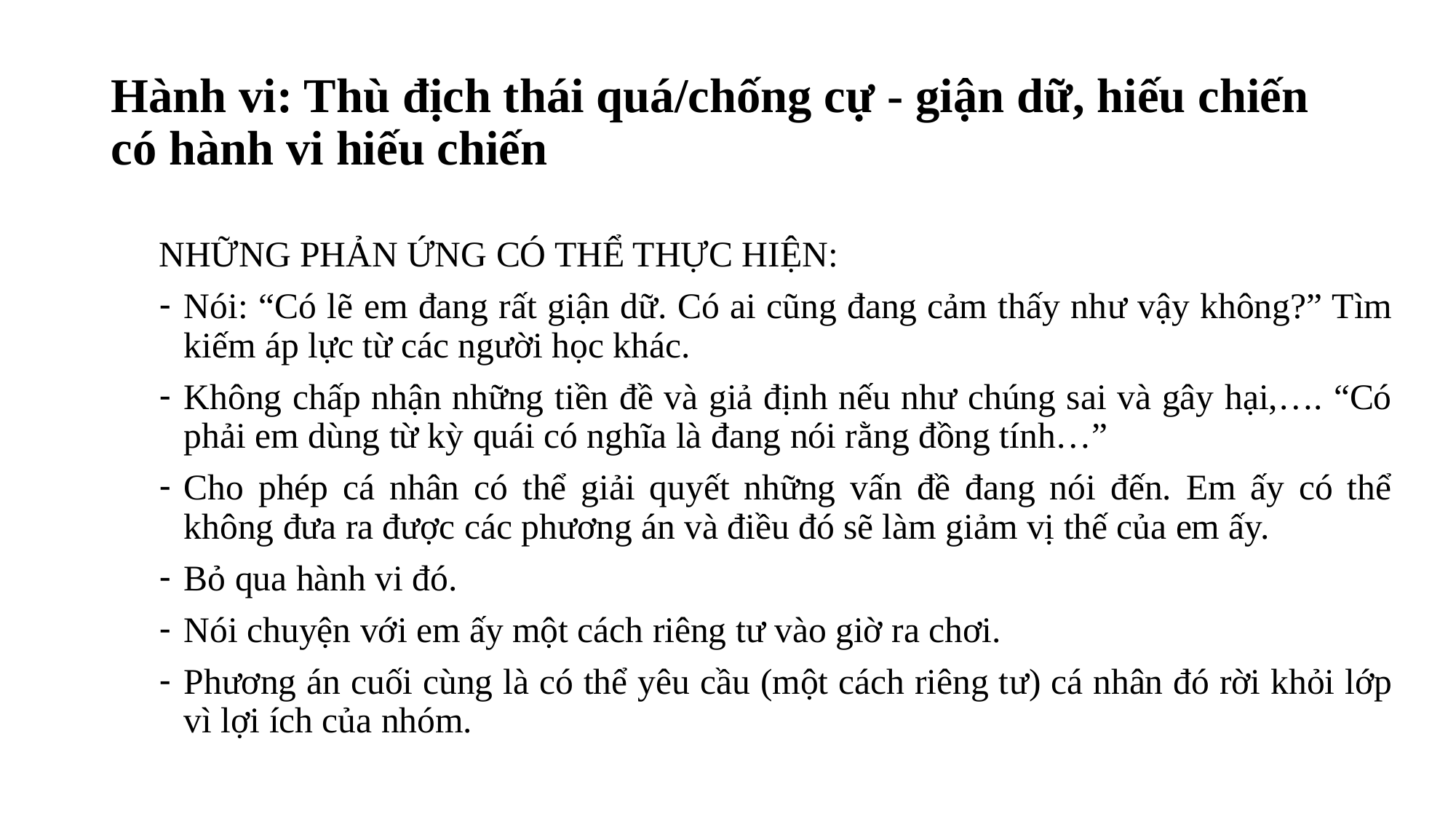

# Hành vi: Thù địch thái quá/chống cự - giận dữ, hiếu chiến có hành vi hiếu chiến
NHỮNG PHẢN ỨNG CÓ THỂ THỰC HIỆN:
Nói: “Có lẽ em đang rất giận dữ. Có ai cũng đang cảm thấy như vậy không?” Tìm kiếm áp lực từ các người học khác.
Không chấp nhận những tiền đề và giả định nếu như chúng sai và gây hại,…. “Có phải em dùng từ kỳ quái có nghĩa là đang nói rằng đồng tính…”
Cho phép cá nhân có thể giải quyết những vấn đề đang nói đến. Em ấy có thể không đưa ra được các phương án và điều đó sẽ làm giảm vị thế của em ấy.
Bỏ qua hành vi đó.
Nói chuyện với em ấy một cách riêng tư vào giờ ra chơi.
Phương án cuối cùng là có thể yêu cầu (một cách riêng tư) cá nhân đó rời khỏi lớp vì lợi ích của nhóm.